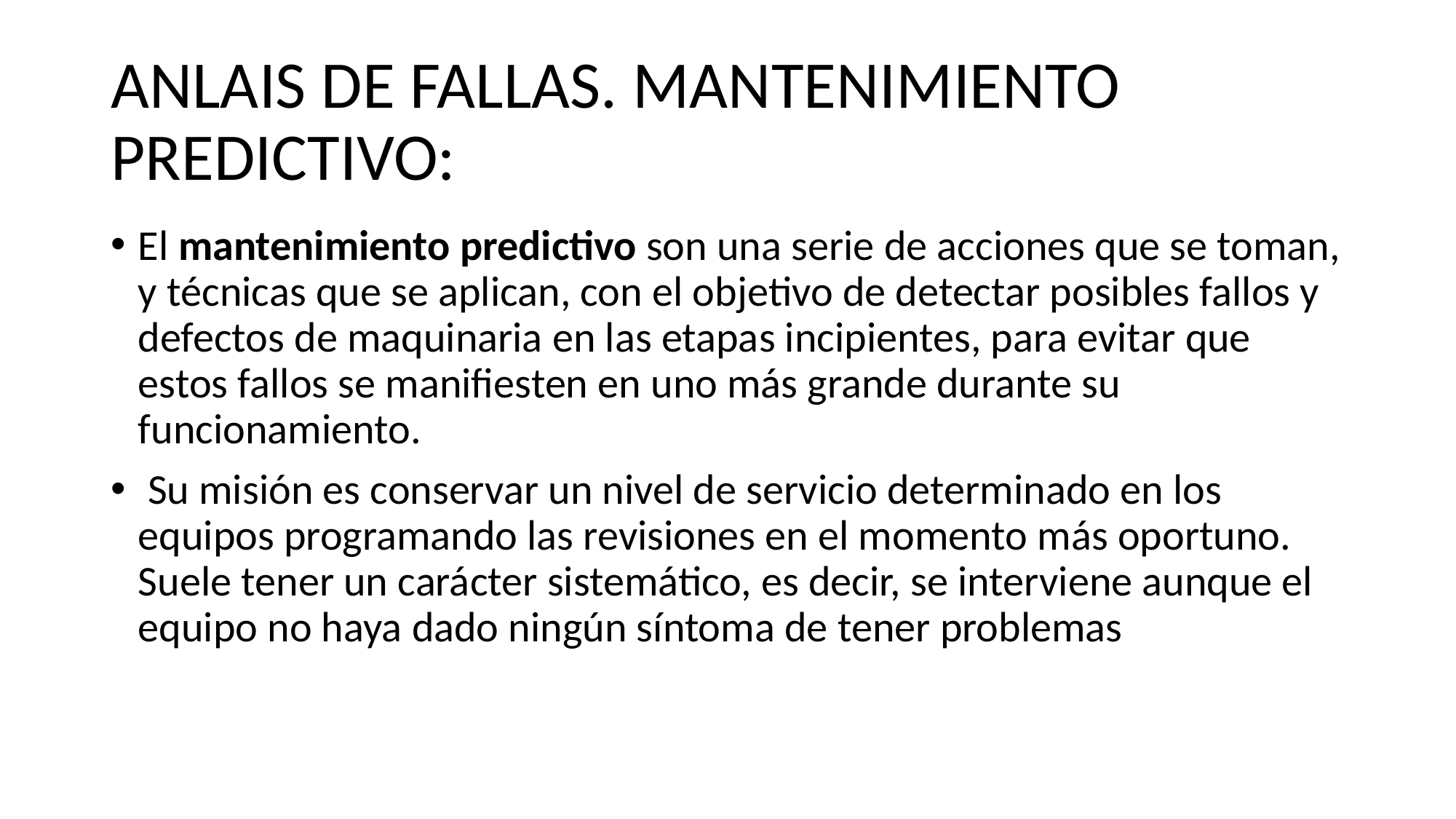

# ANLAIS DE FALLAS. MANTENIMIENTO PREDICTIVO:
El mantenimiento predictivo son una serie de acciones que se toman, y técnicas que se aplican, con el objetivo de detectar posibles fallos y defectos de maquinaria en las etapas incipientes, para evitar que estos fallos se manifiesten en uno más grande durante su funcionamiento.
 Su misión es conservar un nivel de servicio determinado en los equipos programando las revisiones en el momento más oportuno. Suele tener un carácter sistemático, es decir, se interviene aunque el equipo no haya dado ningún síntoma de tener problemas